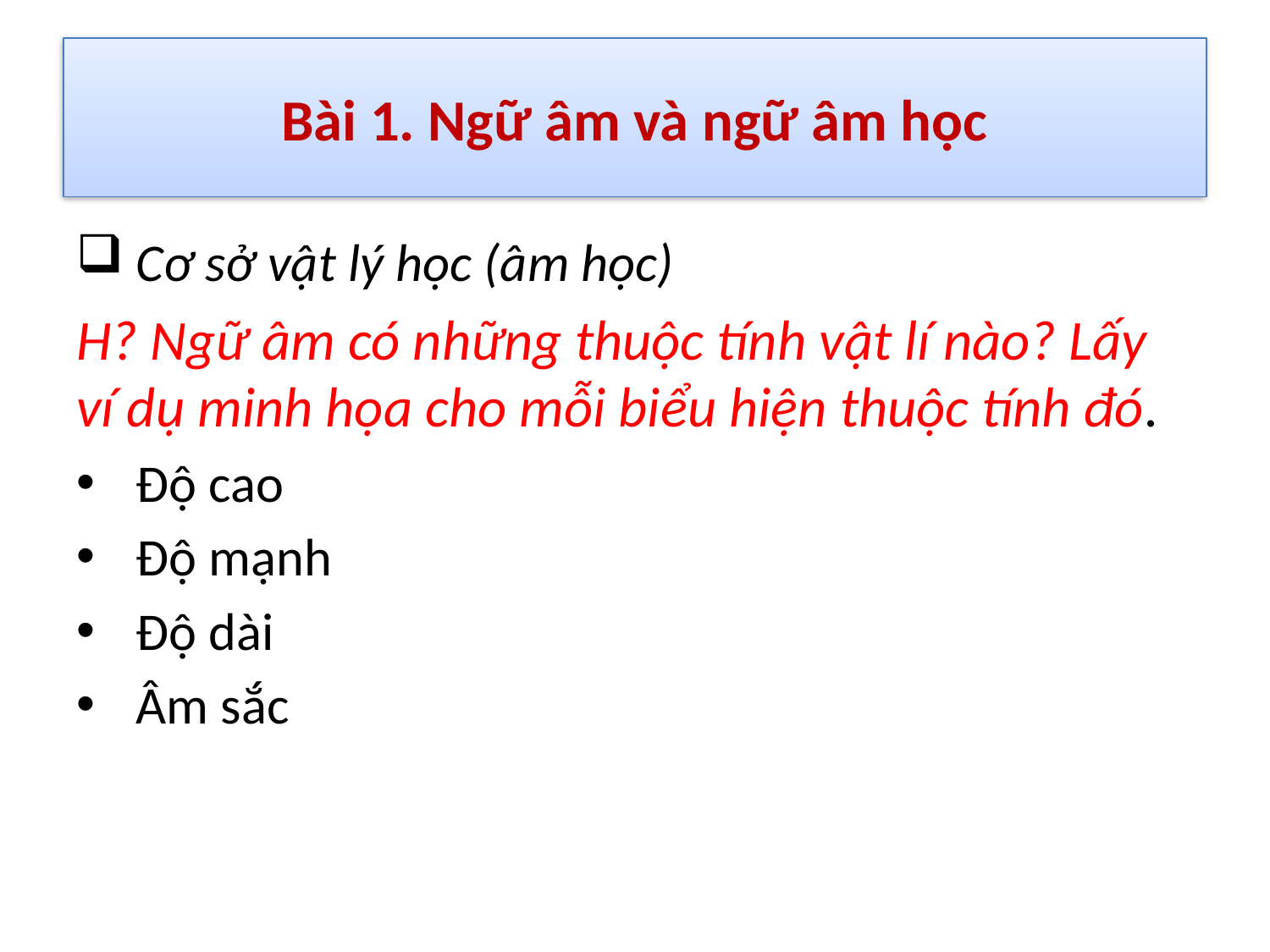

# Bài 1. Ngữ âm và ngữ âm học
 Cơ sở vật lý học (âm học)
H? Ngữ âm có những thuộc tính vật lí nào? Lấy ví dụ minh họa cho mỗi biểu hiện thuộc tính đó.
 Độ cao
 Độ mạnh
 Độ dài
 Âm sắc